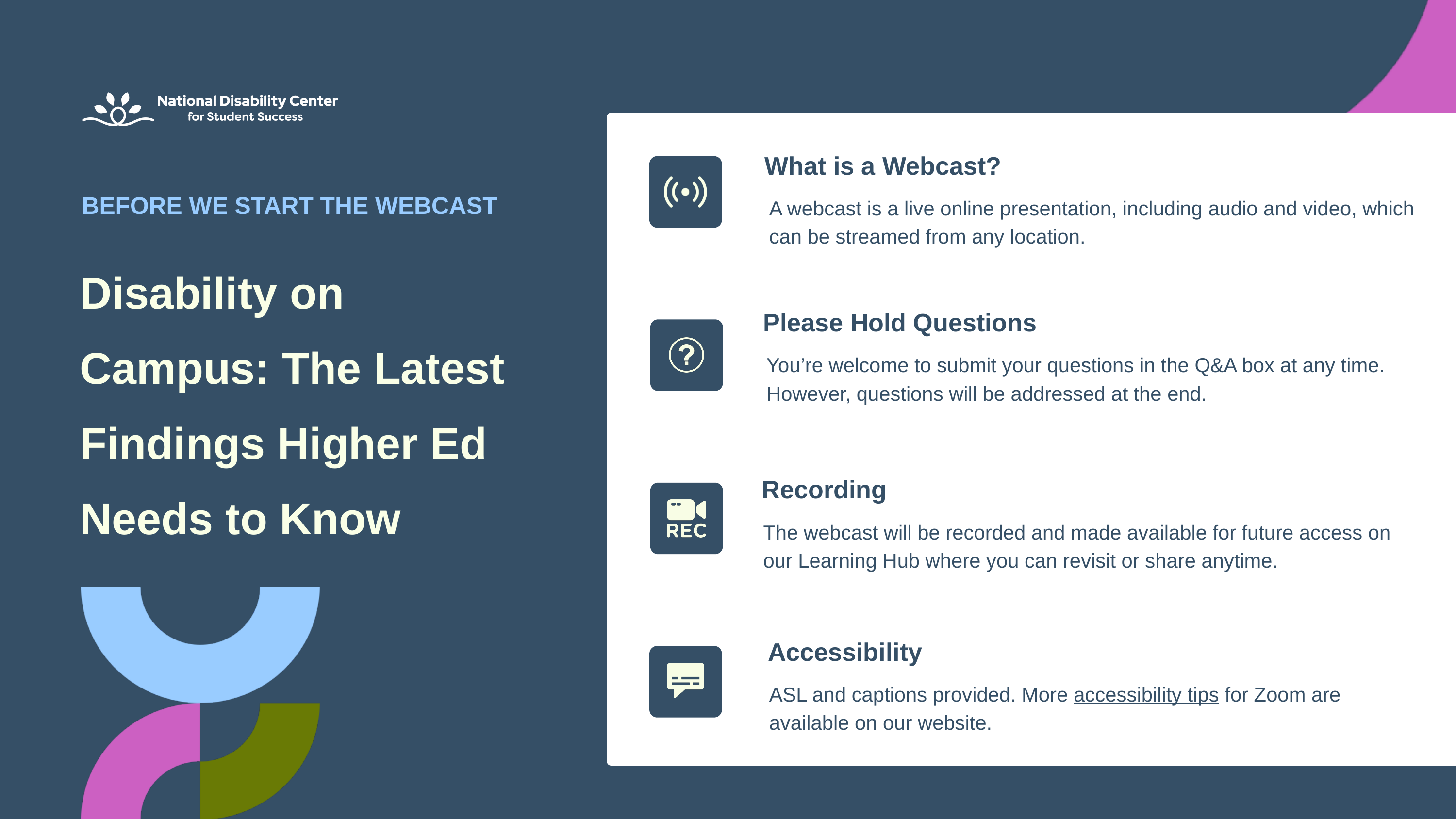

What is a Webcast?

 BEFORE WE START THE WEBCAST
A webcast is a live online presentation, including audio and video, which can be streamed from any location.
Disability on Campus: The Latest Findings Higher Ed Needs to Know
Please Hold Questions

You’re welcome to submit your questions in the Q&A box at any time. However, questions will be addressed at the end.
Recording

The webcast will be recorded and made available for future access on our Learning Hub where you can revisit or share anytime.

Accessibility

ASL and captions provided. More accessibility tips for Zoom are available on our website.